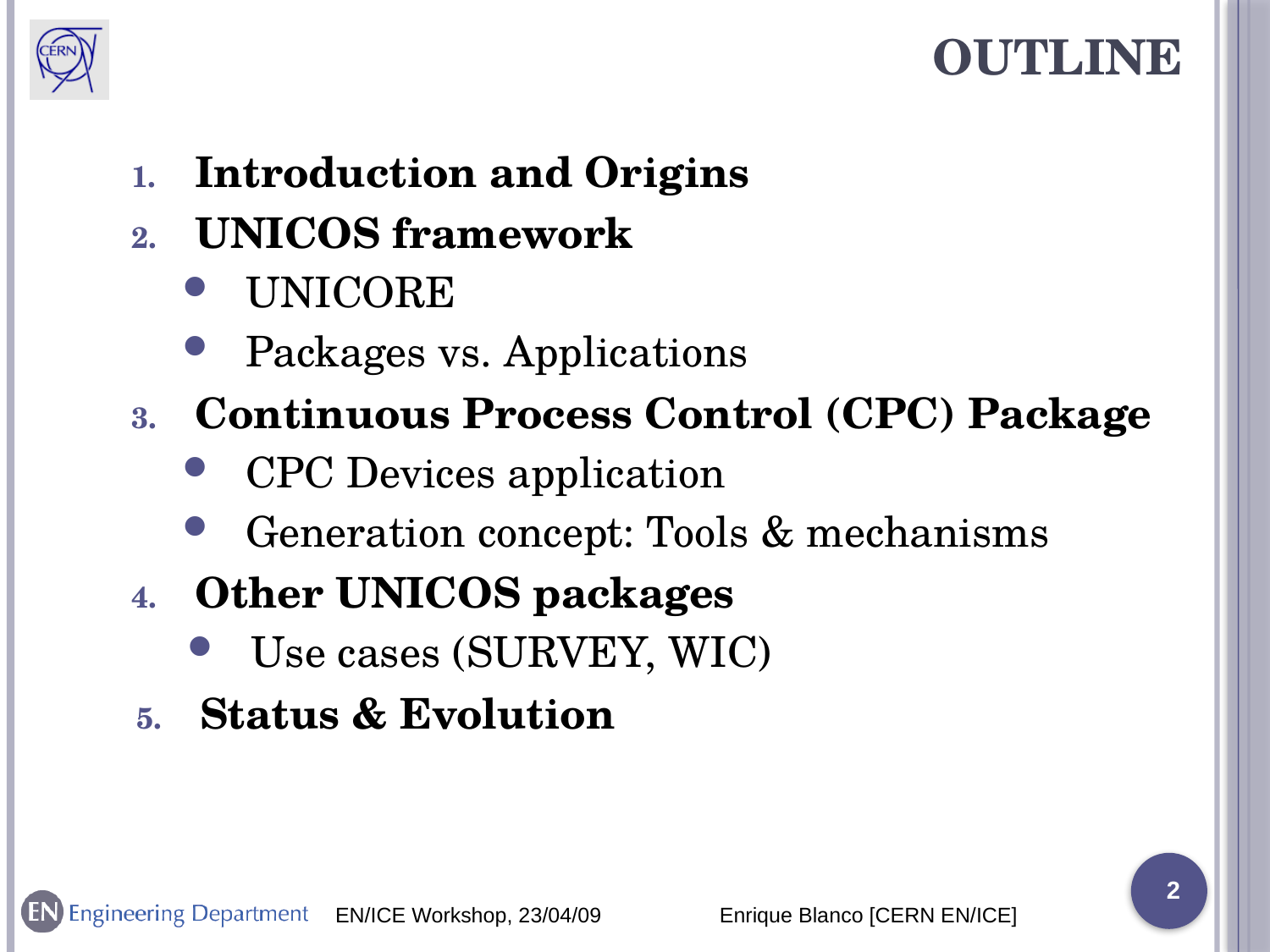

# OUTLINE
Introduction and Origins
UNICOS framework
UNICORE
Packages vs. Applications
Continuous Process Control (CPC) Package
CPC Devices application
Generation concept: Tools & mechanisms
Other UNICOS packages
Use cases (SURVEY, WIC)
Status & Evolution

2